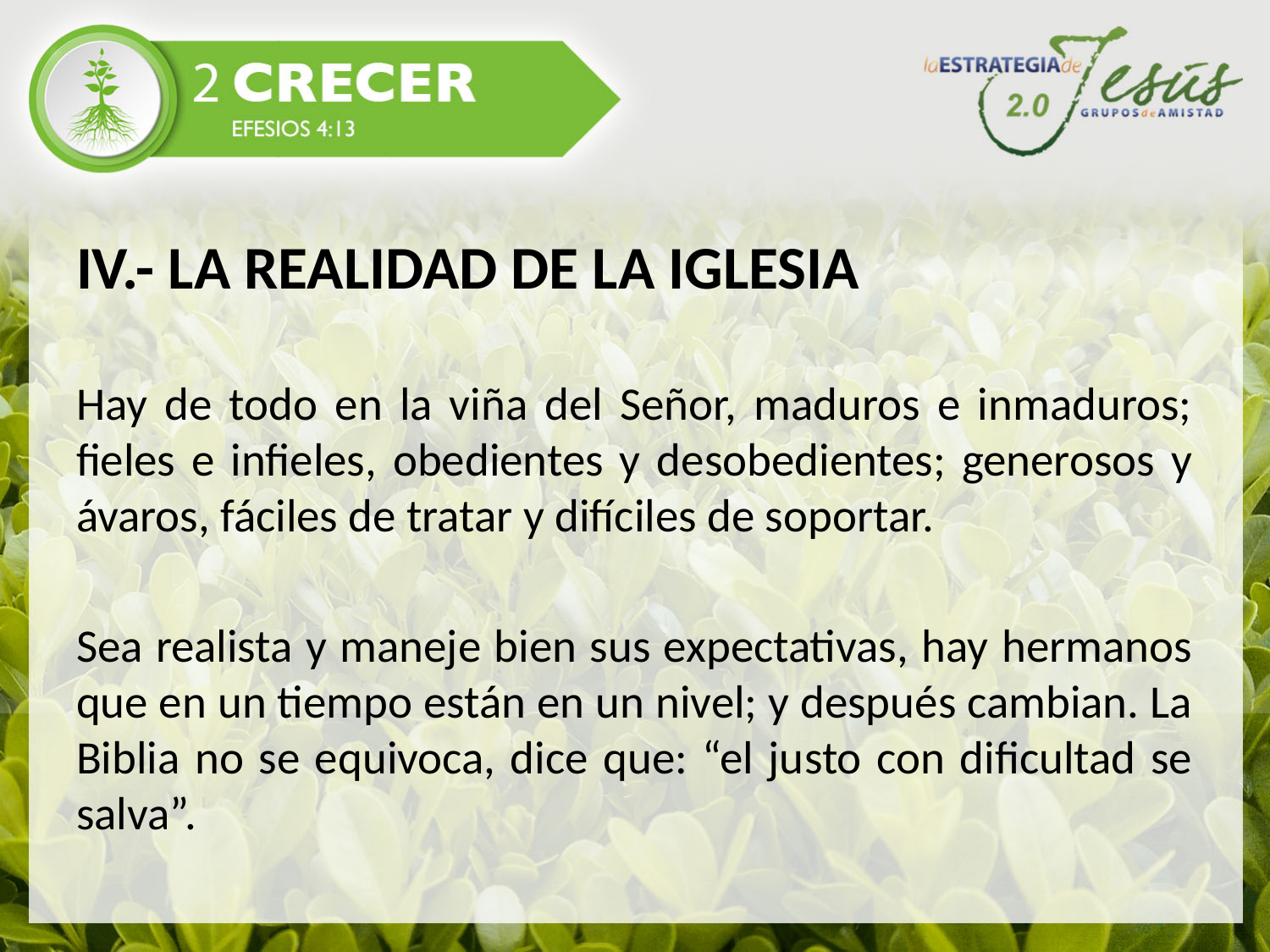

#
IV.- LA REALIDAD DE LA IGLESIA

Hay de todo en la viña del Señor, maduros e inmaduros; fieles e infieles, obedientes y desobedientes; generosos y ávaros, fáciles de tratar y difíciles de soportar.

Sea realista y maneje bien sus expectativas, hay hermanos que en un tiempo están en un nivel; y después cambian. La Biblia no se equivoca, dice que: “el justo con dificultad se salva”.